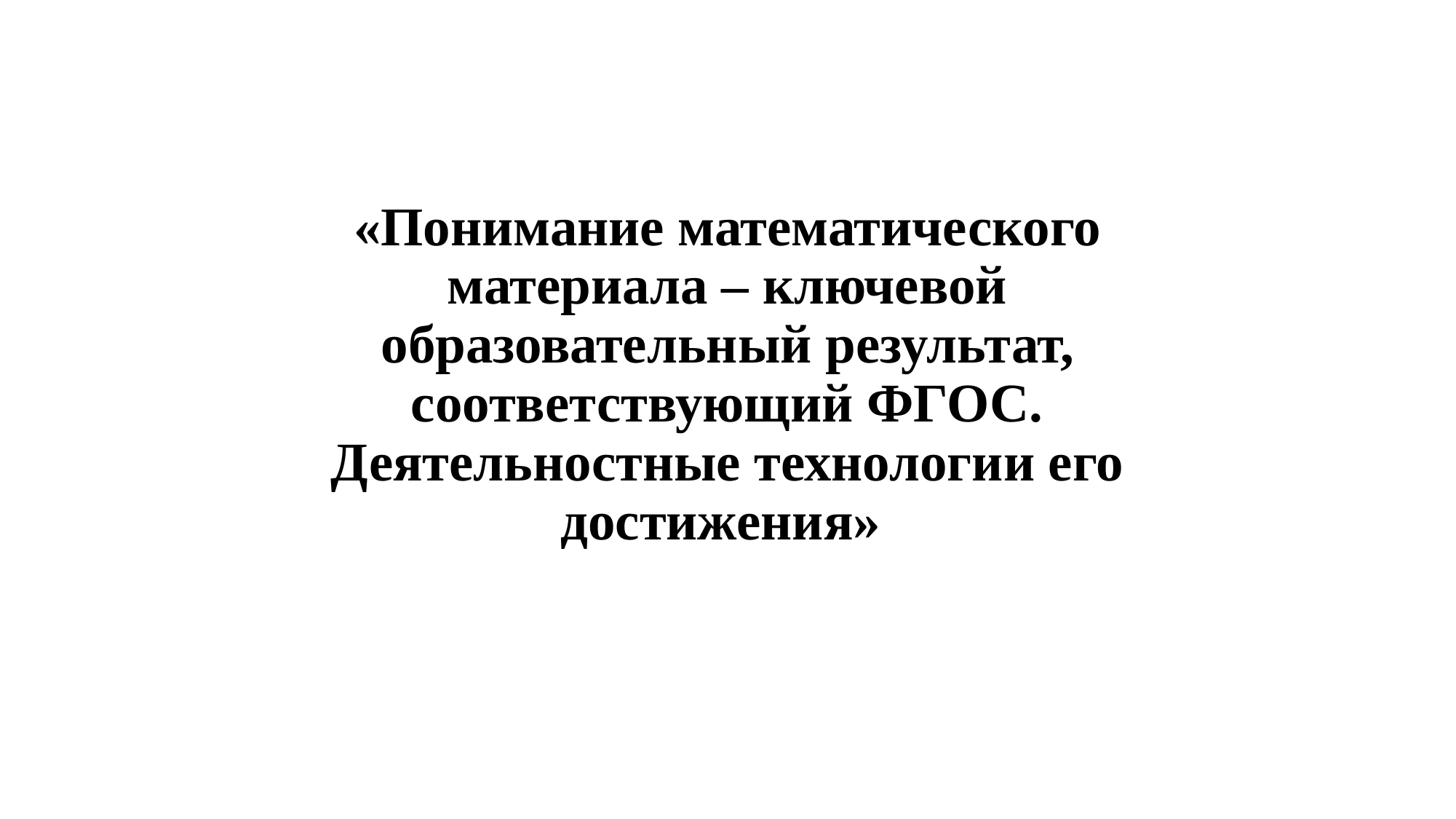

# «Понимание математического материала – ключевой образовательный результат, соответствующий ФГОС. Деятельностные технологии его достижения»